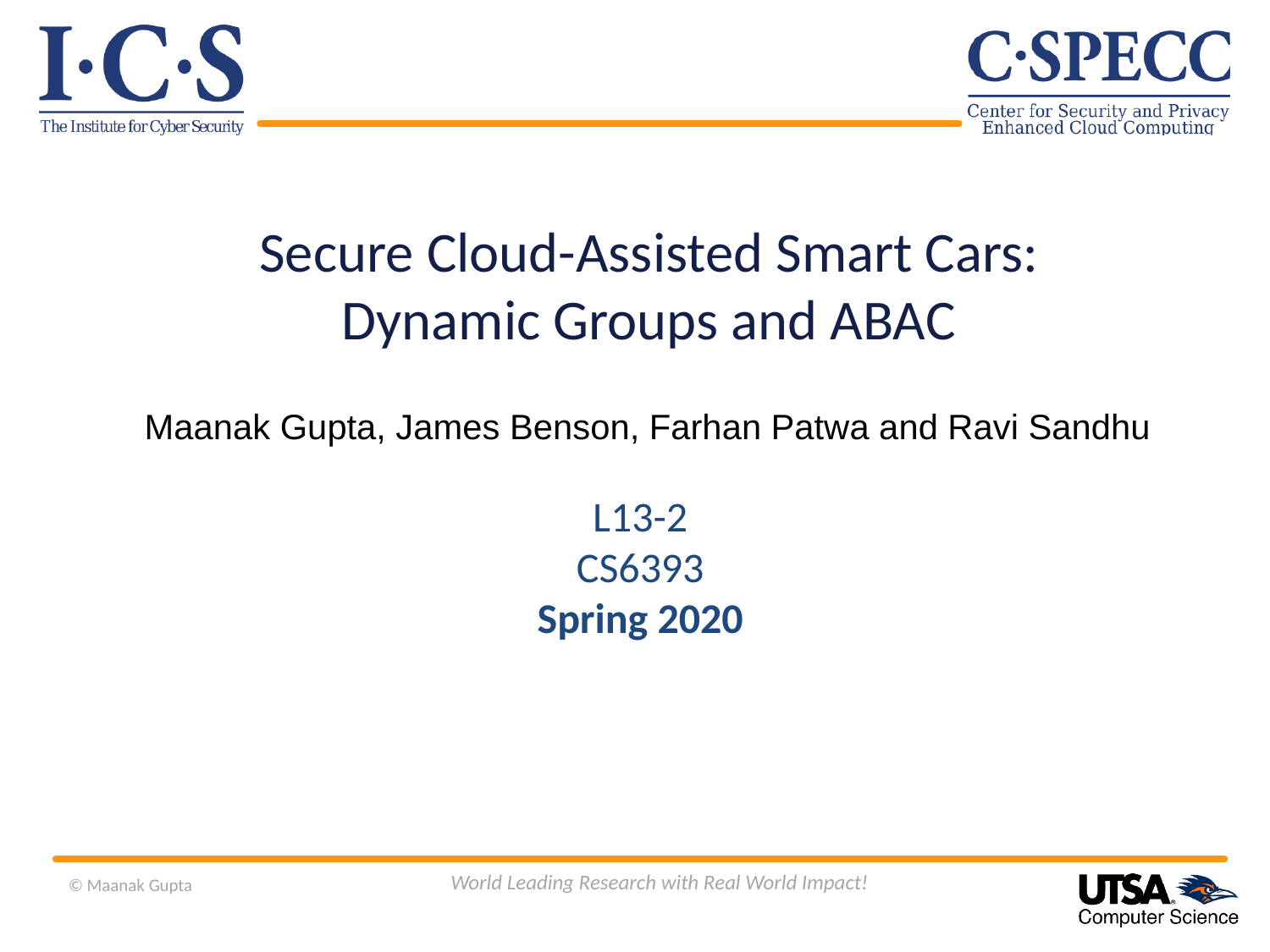

Secure Cloud-Assisted Smart Cars:
Dynamic Groups and ABAC
  Maanak Gupta, James Benson, Farhan Patwa and Ravi Sandhu

L13-2
CS6393
Spring 2020